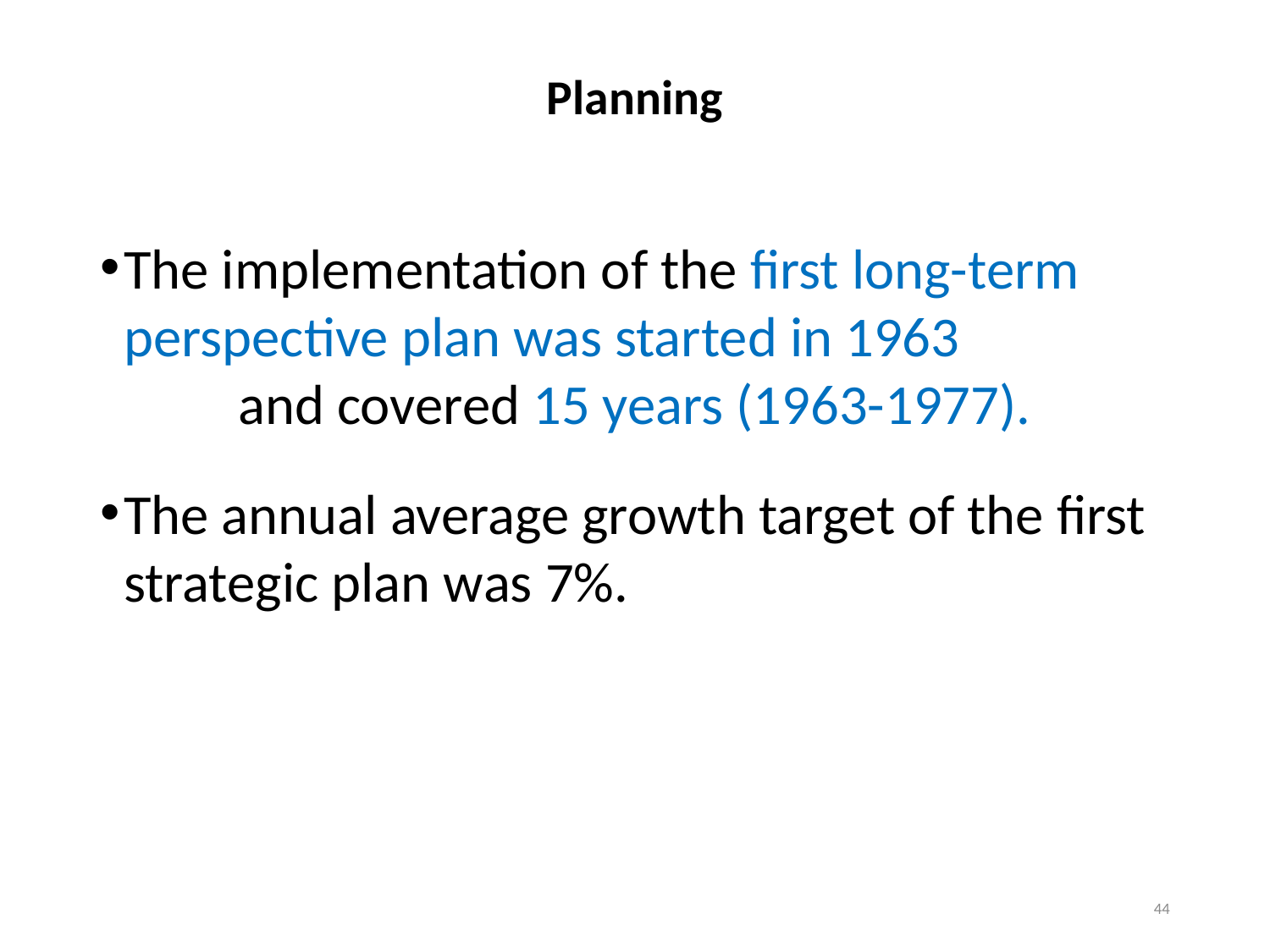

# Planning
The implementation of the first long-term perspective plan was started in 1963                            and covered 15 years (1963-1977).
The annual average growth target of the first  strategic plan was 7%.

44